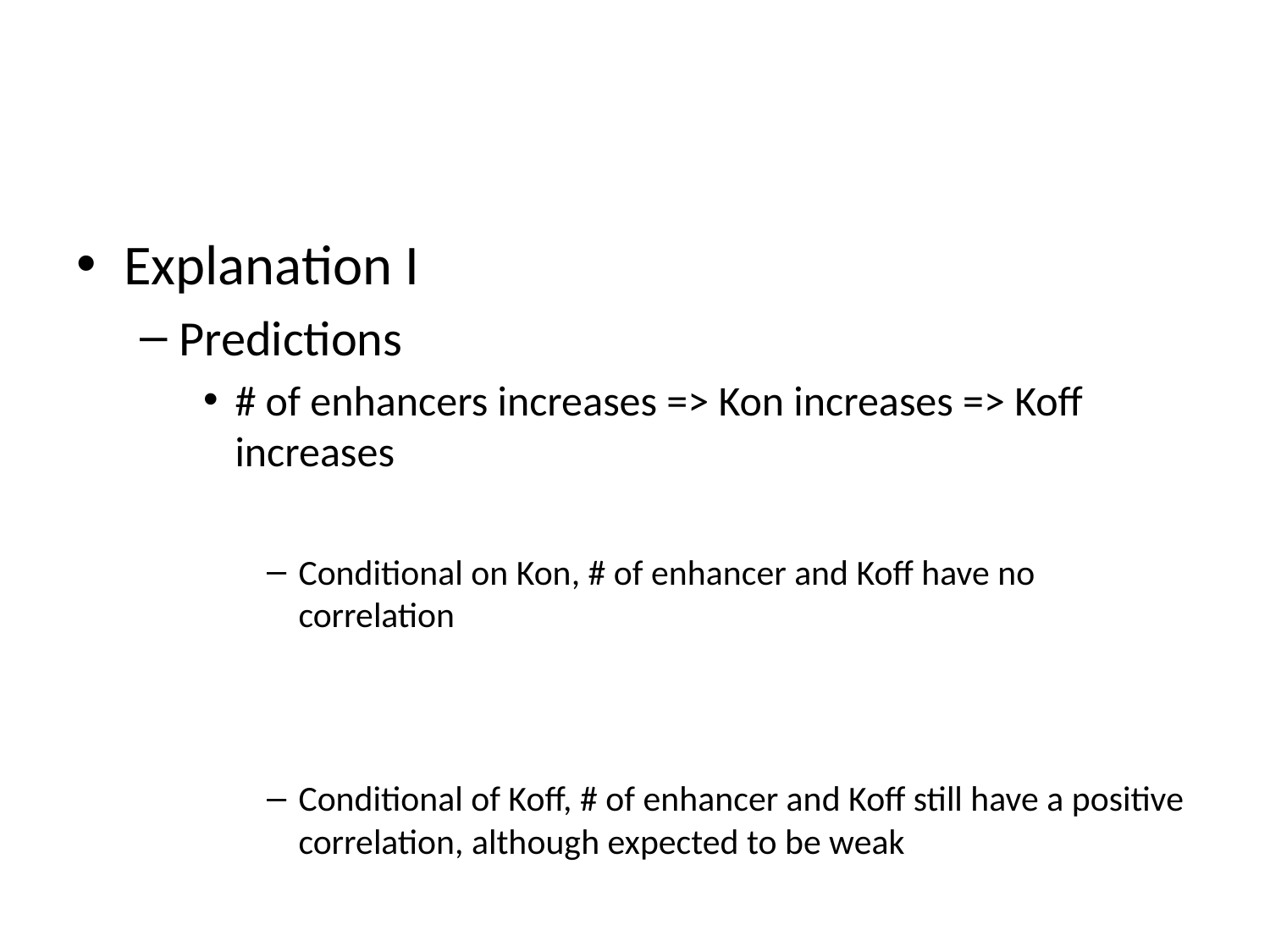

#
Explanation I
Predictions
# of enhancers increases => Kon increases => Koff increases

Conditional on Kon, # of enhancer and Koff have no correlation

Conditional of Koff, # of enhancer and Koff still have a positive correlation, although expected to be weak